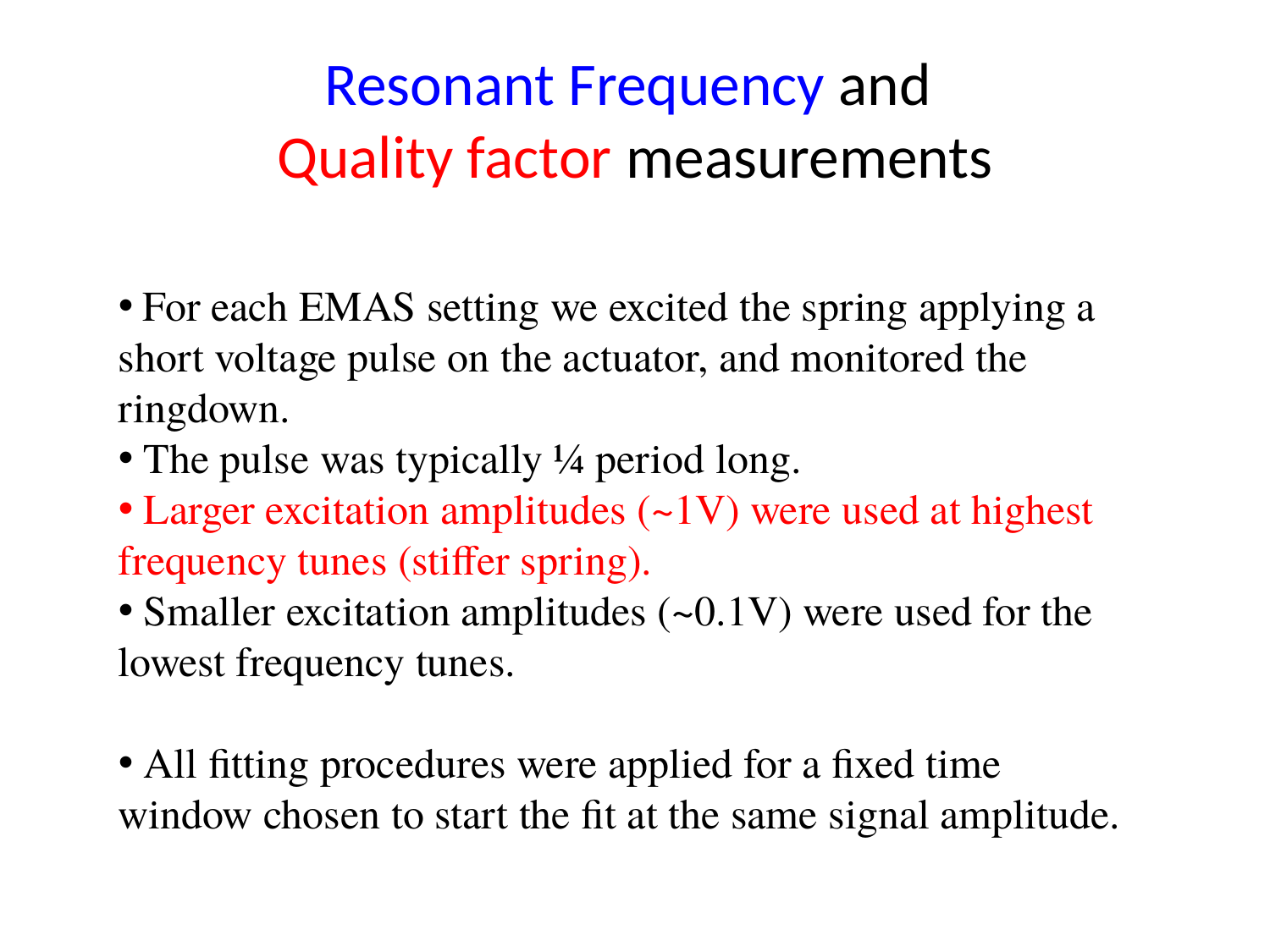

# Resonant Frequency and Quality factor measurements
 For each EMAS setting we excited the spring applying a short voltage pulse on the actuator, and monitored the ringdown.
 The pulse was typically ¼ period long.
 Larger excitation amplitudes (~1V) were used at highest frequency tunes (stiffer spring).
 Smaller excitation amplitudes (~0.1V) were used for the lowest frequency tunes.

 All fitting procedures were applied for a fixed time window chosen to start the fit at the same signal amplitude.